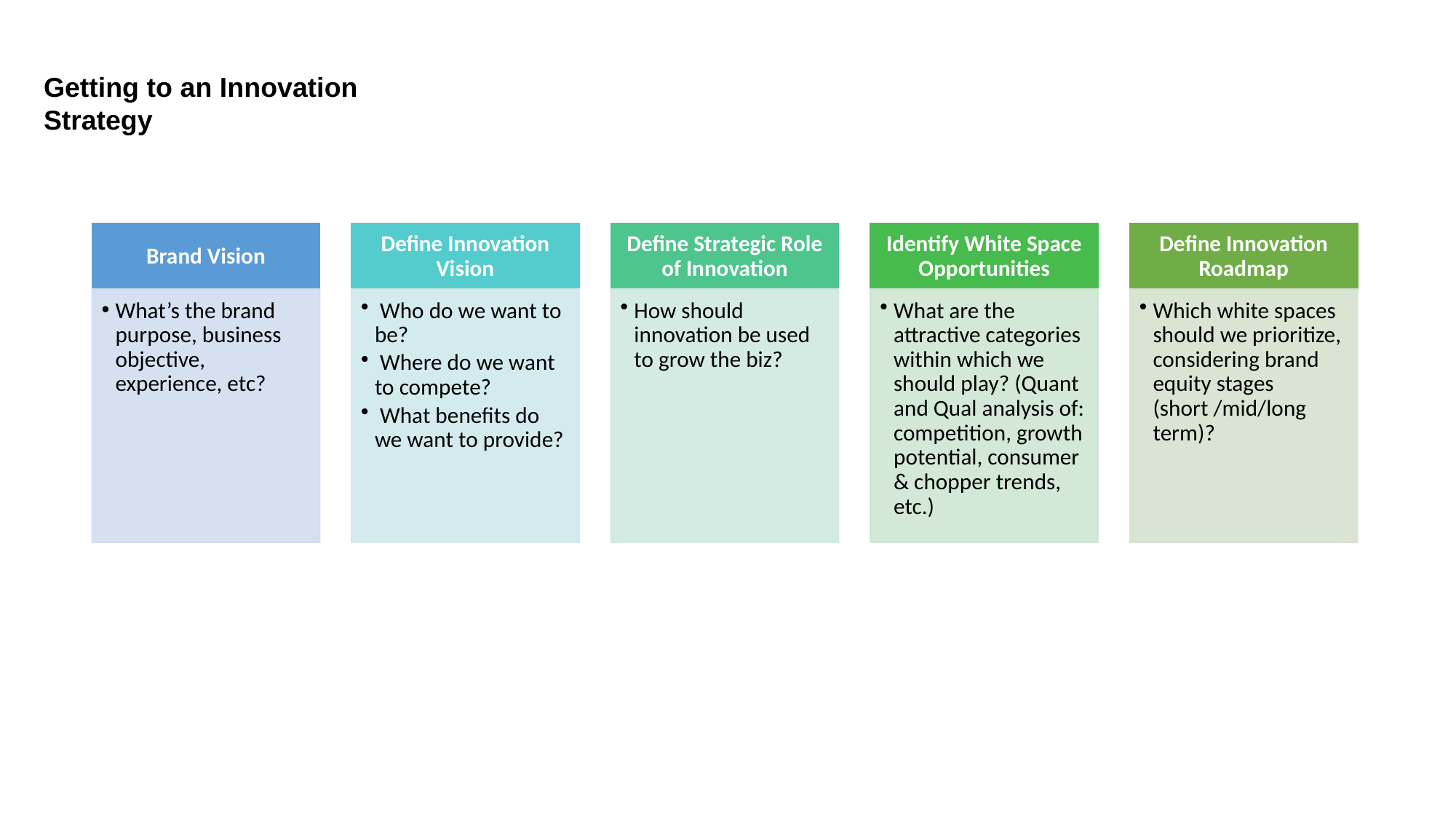

Getting to an Innovation   Strategy
Brand Vision
What’s the brand purpose, business objective, experience, etc?
Define Innovation Vision
 Who do we want to be?
 Where do we want to compete?
 What benefits do we want to provide?
Define Strategic Role of Innovation
How should innovation be used to grow the biz?
Identify White Space Opportunities
What are the attractive categories within which we should play? (Quant and Qual analysis of: competition, growth potential, consumer & chopper trends, etc.)
Define Innovation Roadmap
Which white spaces should we prioritize, considering brand equity stages (short /mid/long term)?